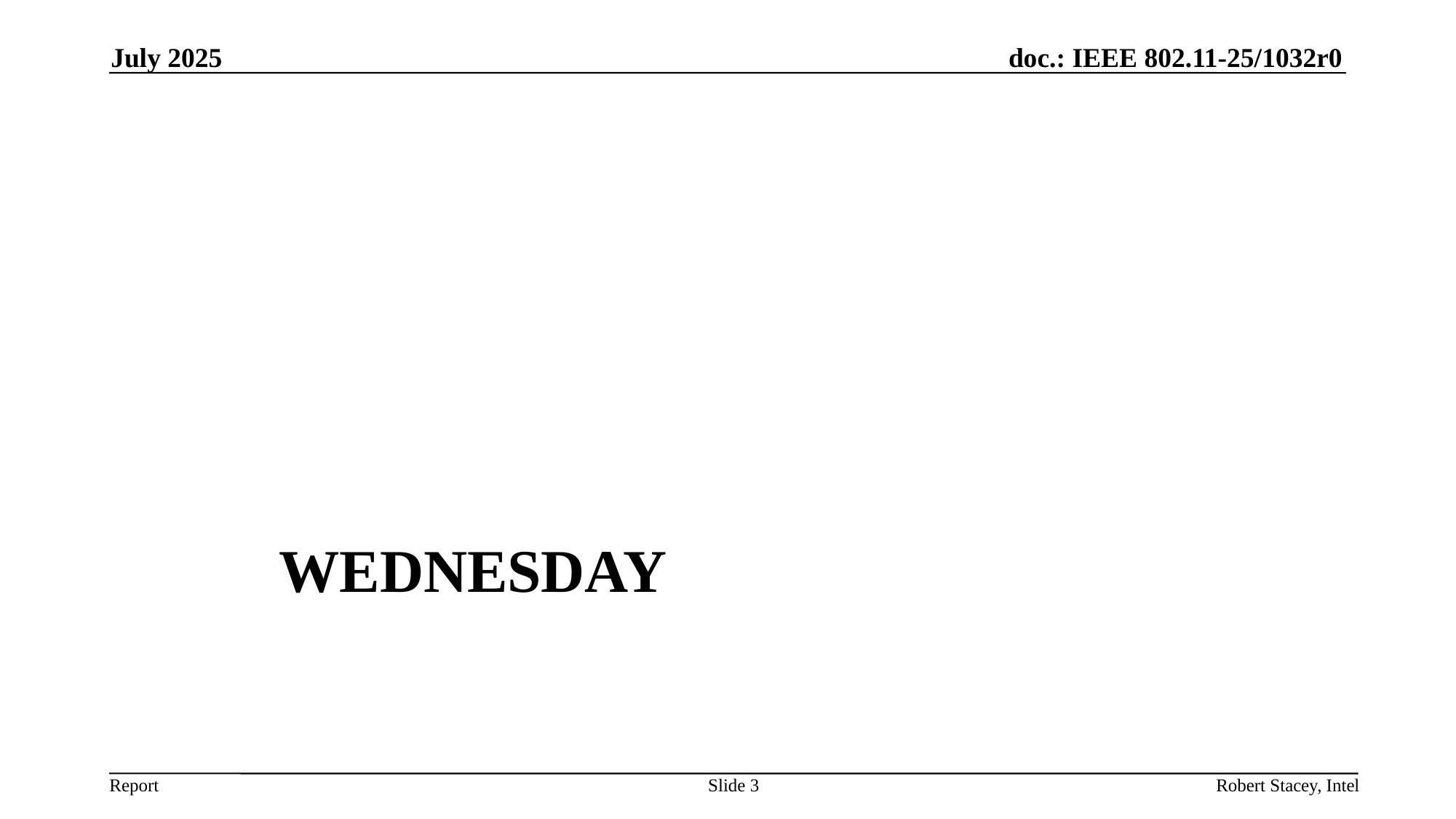

July 2025

# Wednesday
Slide 3
Robert Stacey, Intel